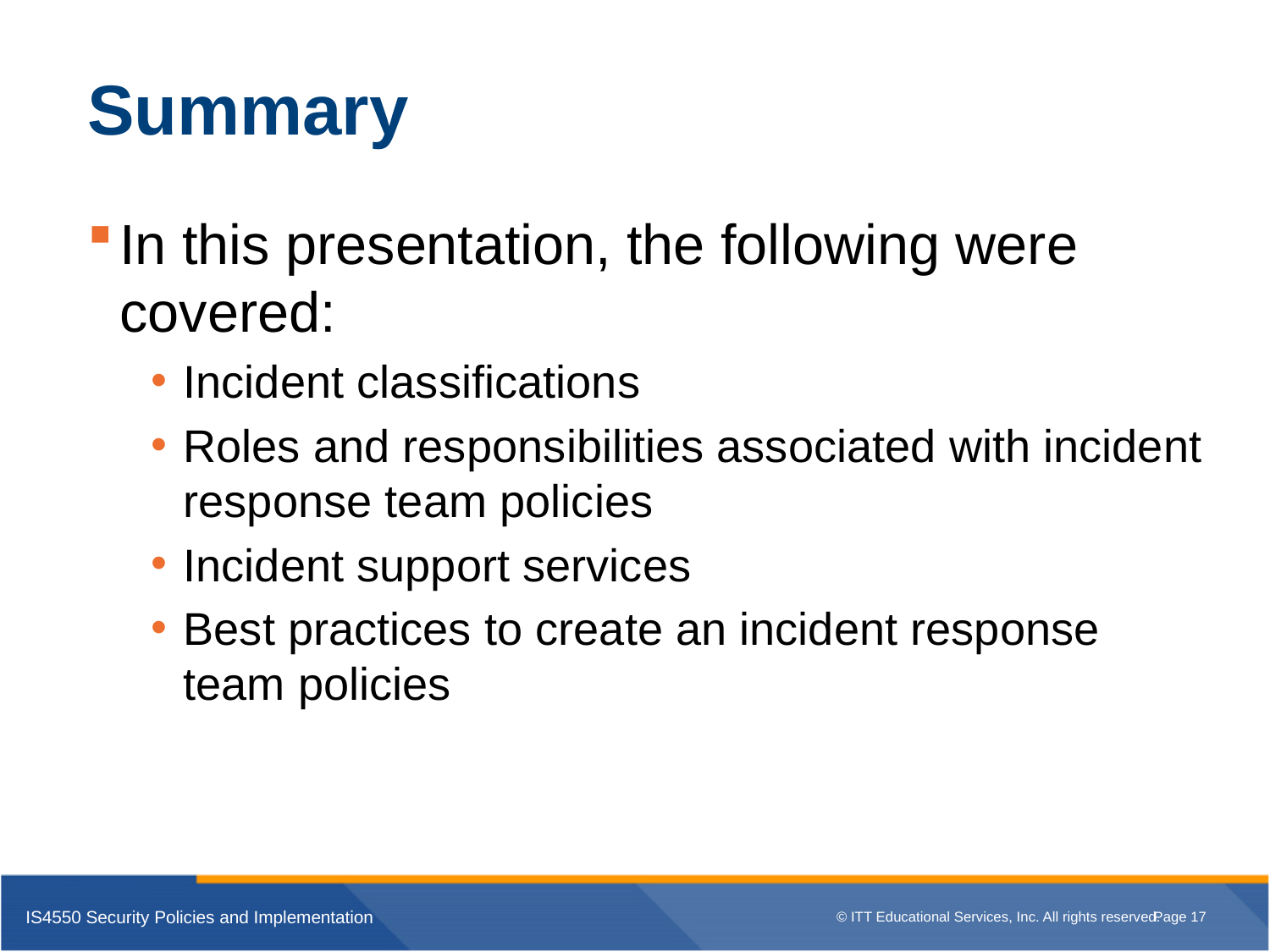

# Summary
In this presentation, the following were covered:
Incident classifications
Roles and responsibilities associated with incident response team policies
Incident support services
Best practices to create an incident response team policies